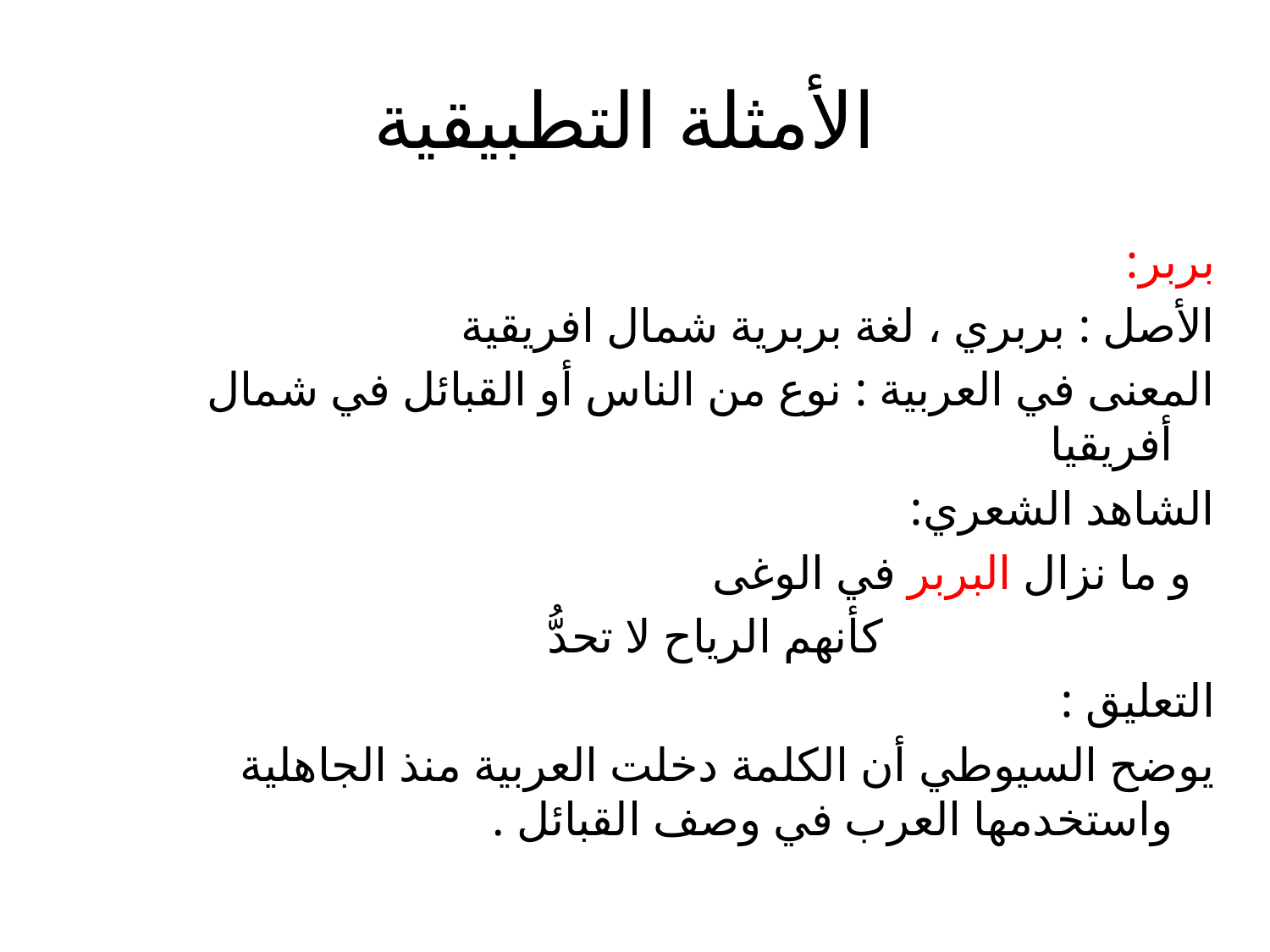

# الأمثلة التطبيقية
بربر:
الأصل : بربري ، لغة بربرية شمال افريقية
المعنى في العربية : نوع من الناس أو القبائل في شمال أفريقيا
الشاهد الشعري:
  و ما نزال البربر في الوغى
                            كأنهم الرياح لا تحدُّ
التعليق :
يوضح السيوطي أن الكلمة دخلت العربية منذ الجاهلية واستخدمها العرب في وصف القبائل .